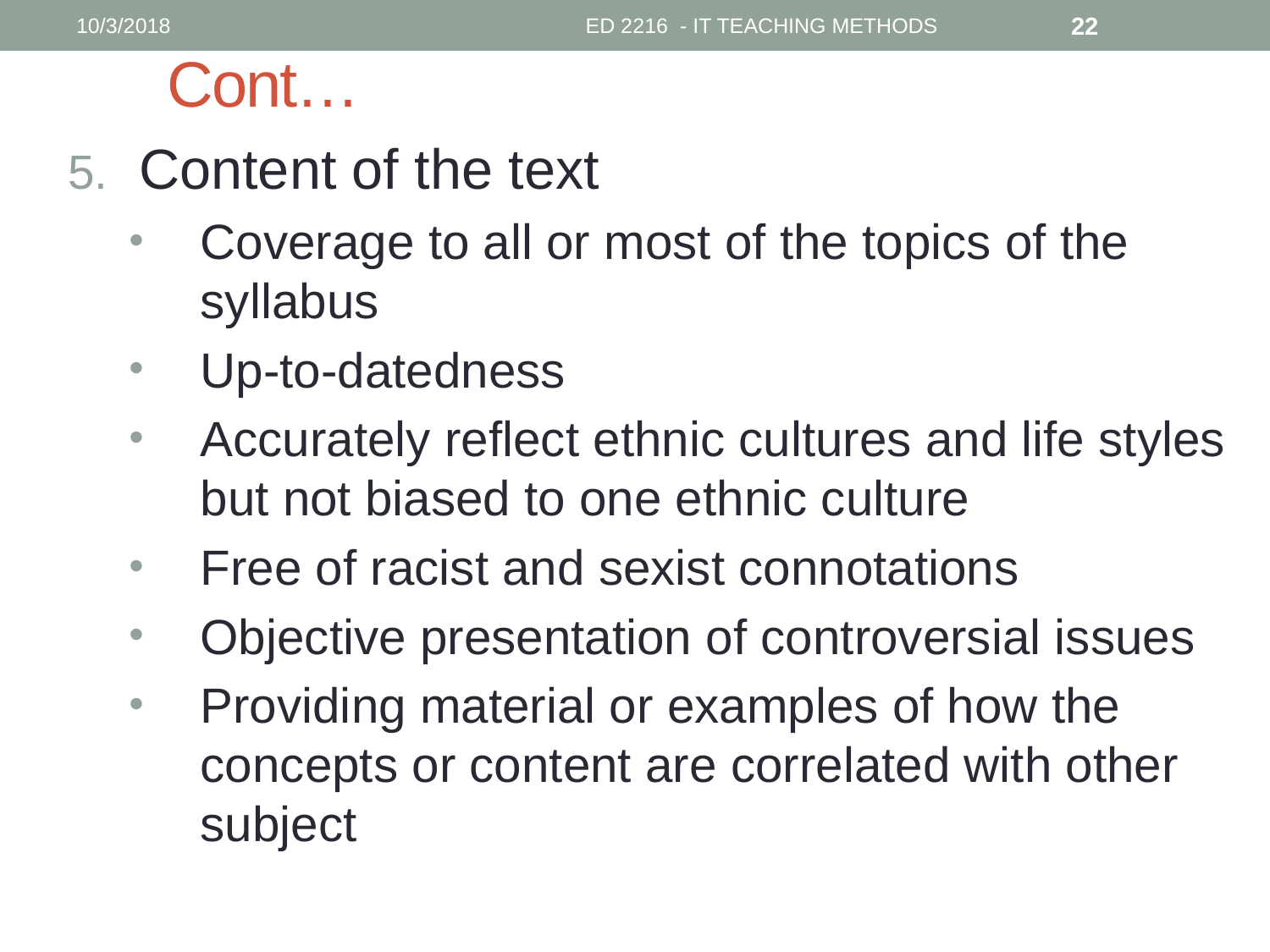

10/3/2018
ED 2216  - IT TEACHING METHODS
22
# Cont…
Content of the text
Coverage to all or most of the topics of the syllabus
Up-to-datedness
Accurately reflect ethnic cultures and life styles but not biased to one ethnic culture
Free of racist and sexist connotations
Objective presentation of controversial issues
Providing material or examples of how the concepts or content are correlated with other subject